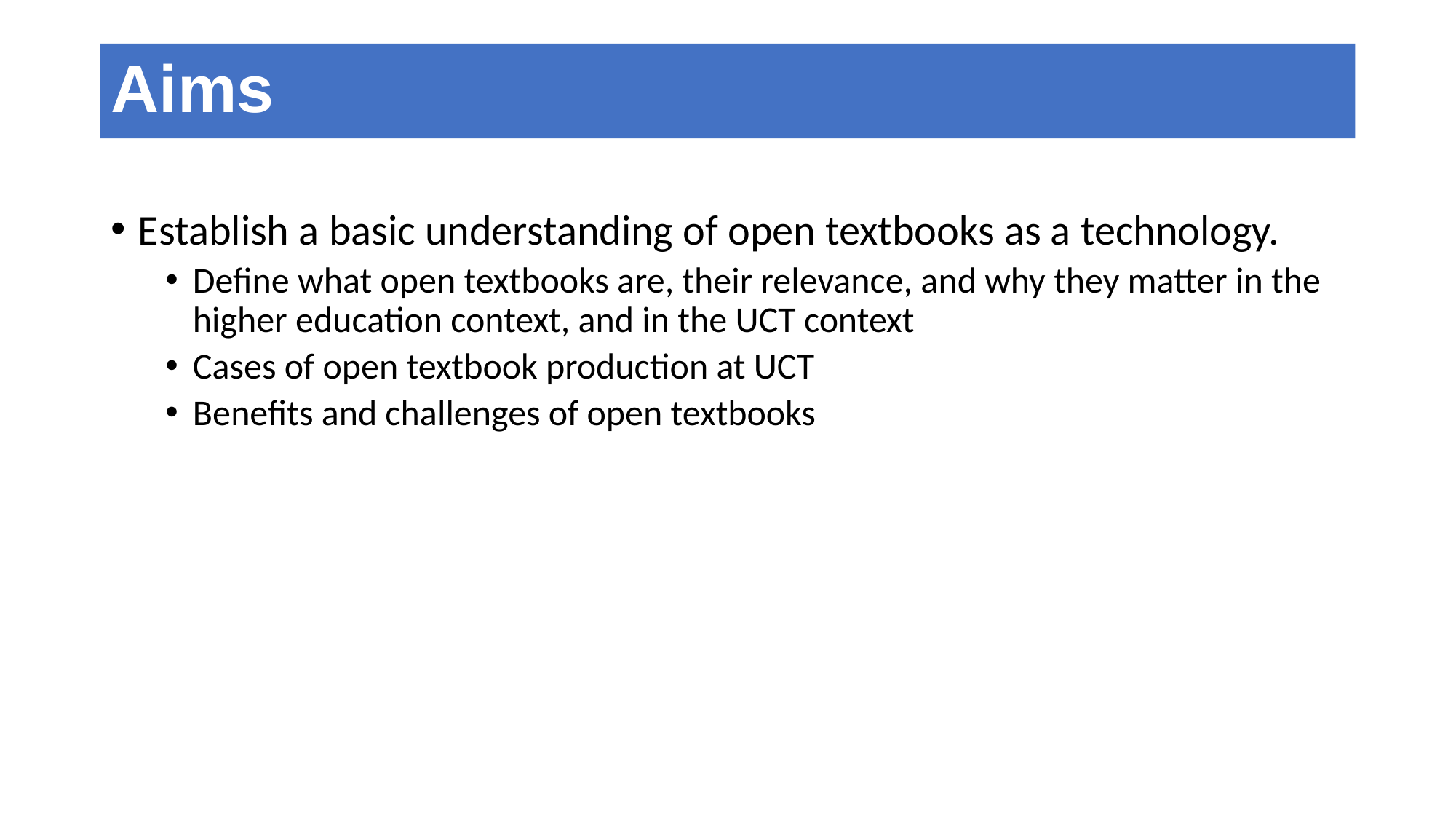

# Aims
Establish a basic understanding of open textbooks as a technology.
Define what open textbooks are, their relevance, and why they matter in the higher education context, and in the UCT context
Cases of open textbook production at UCT
Benefits and challenges of open textbooks